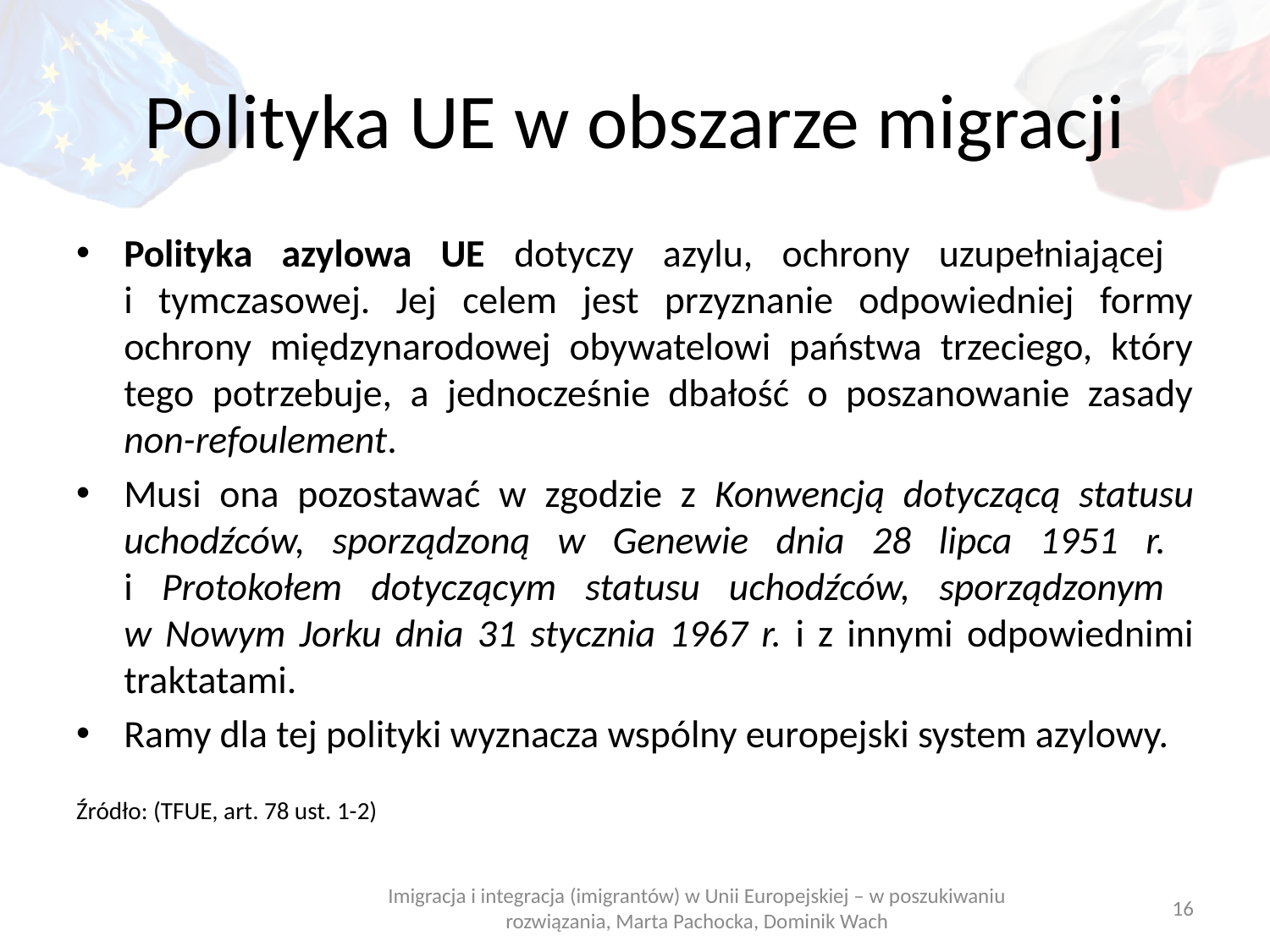

# Polityka UE w obszarze migracji
Polityka azylowa UE dotyczy azylu, ochrony uzupełniającej
i tymczasowej. Jej celem jest przyznanie odpowiedniej formy ochrony międzynarodowej obywatelowi państwa trzeciego, który tego potrzebuje, a jednocześnie dbałość o poszanowanie zasady non-refoulement.
Musi ona pozostawać w zgodzie z Konwencją dotyczącą statusu uchodźców, sporządzoną w Genewie dnia 28 lipca 1951 r.
i Protokołem dotyczącym statusu uchodźców, sporządzonym
w Nowym Jorku dnia 31 stycznia 1967 r. i z innymi odpowiednimi traktatami.
Ramy dla tej polityki wyznacza wspólny europejski system azylowy.

Źródło: (TFUE, art. 78 ust. 1-2)
Imigracja i integracja (imigrantów) w Unii Europejskiej – w poszukiwaniu rozwiązania, Marta Pachocka, Dominik Wach
16